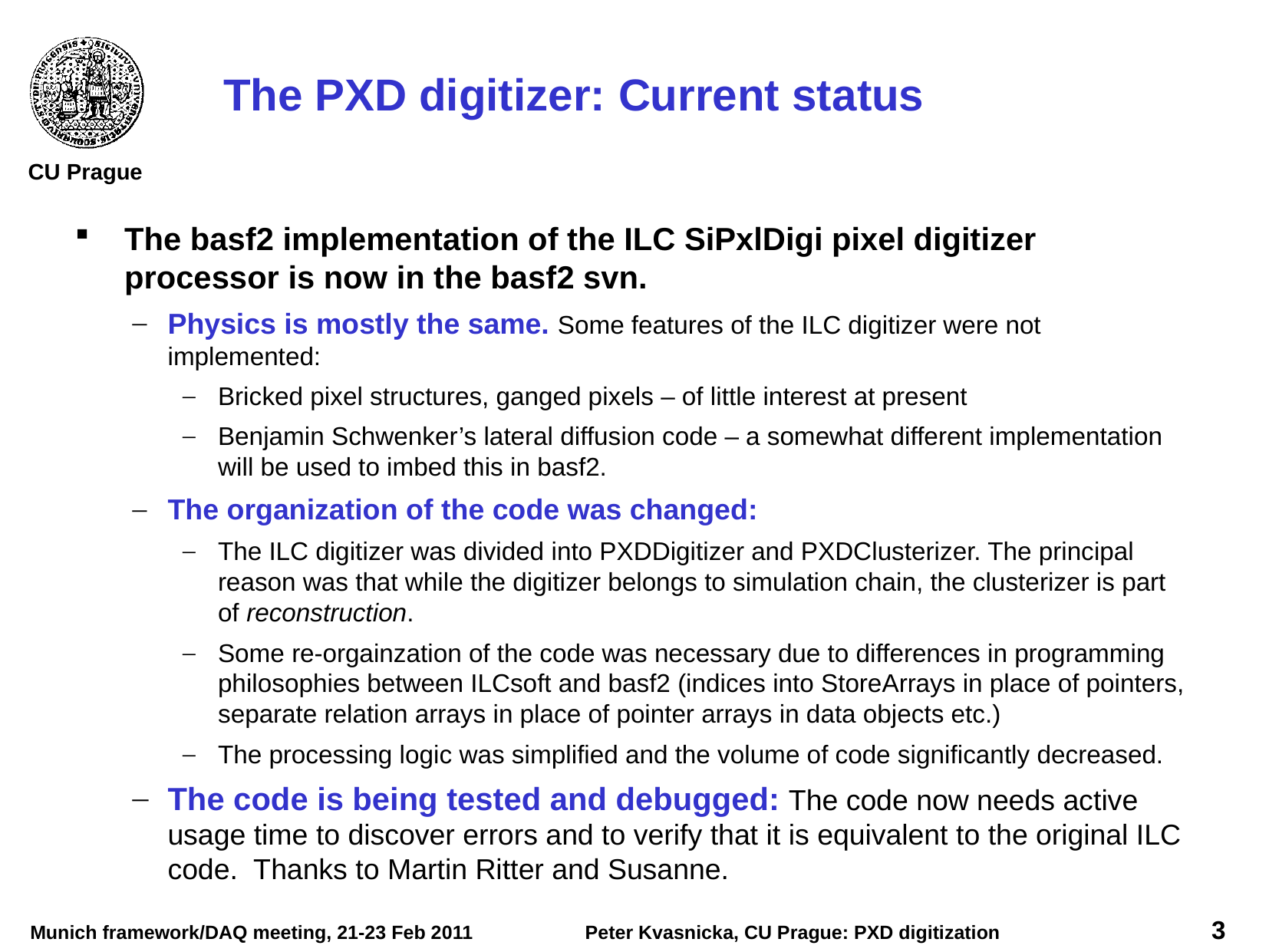

The PXD digitizer: Current status
The basf2 implementation of the ILC SiPxlDigi pixel digitizer processor is now in the basf2 svn.
Physics is mostly the same. Some features of the ILC digitizer were not implemented:
Bricked pixel structures, ganged pixels – of little interest at present
Benjamin Schwenker’s lateral diffusion code – a somewhat different implementation will be used to imbed this in basf2.
The organization of the code was changed:
The ILC digitizer was divided into PXDDigitizer and PXDClusterizer. The principal reason was that while the digitizer belongs to simulation chain, the clusterizer is part of reconstruction.
Some re-orgainzation of the code was necessary due to differences in programming philosophies between ILCsoft and basf2 (indices into StoreArrays in place of pointers, separate relation arrays in place of pointer arrays in data objects etc.)
The processing logic was simplified and the volume of code significantly decreased.
The code is being tested and debugged: The code now needs active usage time to discover errors and to verify that it is equivalent to the original ILC code.  Thanks to Martin Ritter and Susanne.